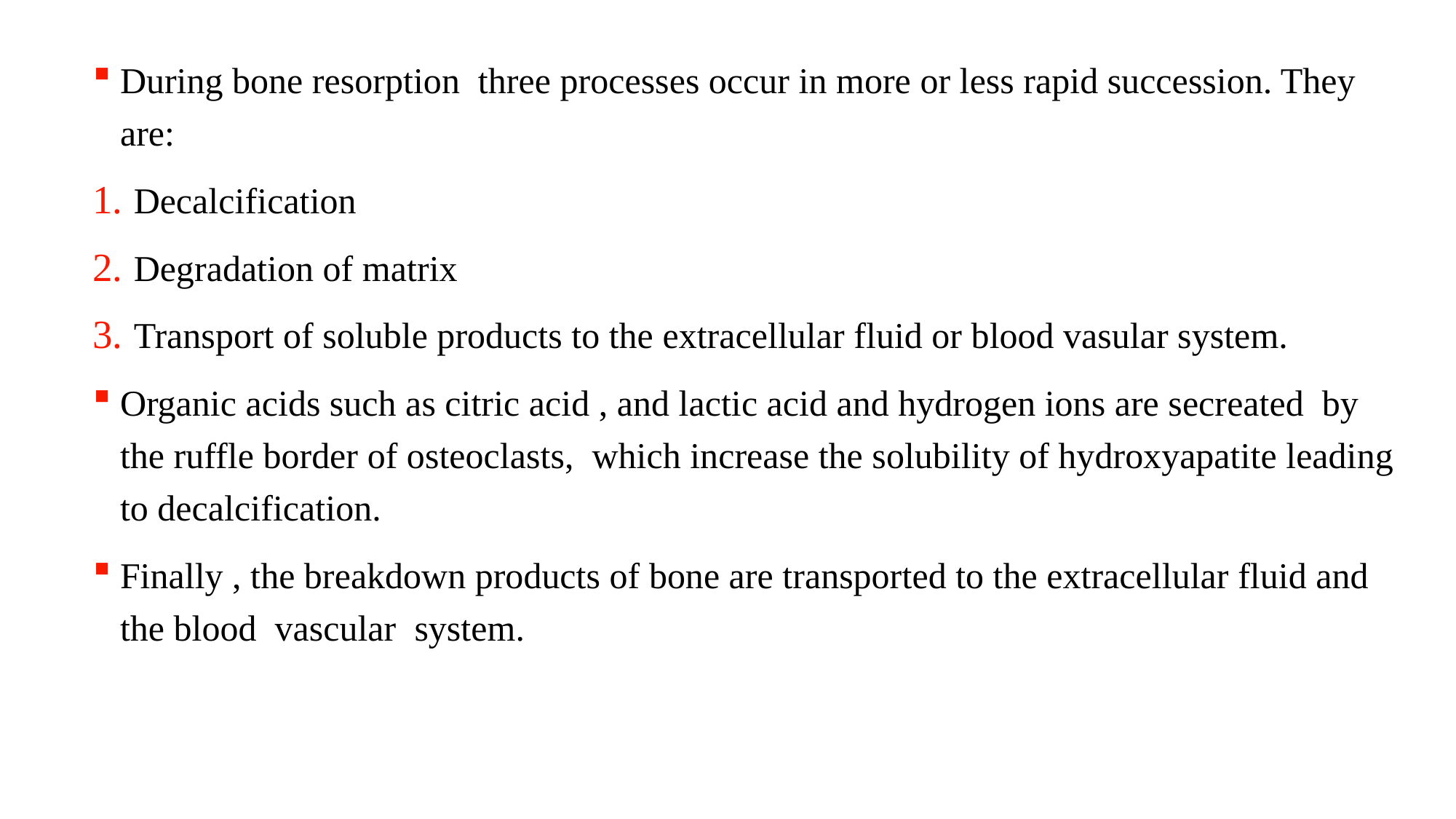

During bone resorption  three processes occur in more or less rapid succession. They are:
Decalcification
Degradation of matrix
Transport of soluble products to the extracellular fluid or blood vasular system.
Organic acids such as citric acid , and lactic acid and hydrogen ions are secreated  by the ruffle border of osteoclasts,  which increase the solubility of hydroxyapatite leading to decalcification.
Finally , the breakdown products of bone are transported to the extracellular fluid and the blood  vascular  system.